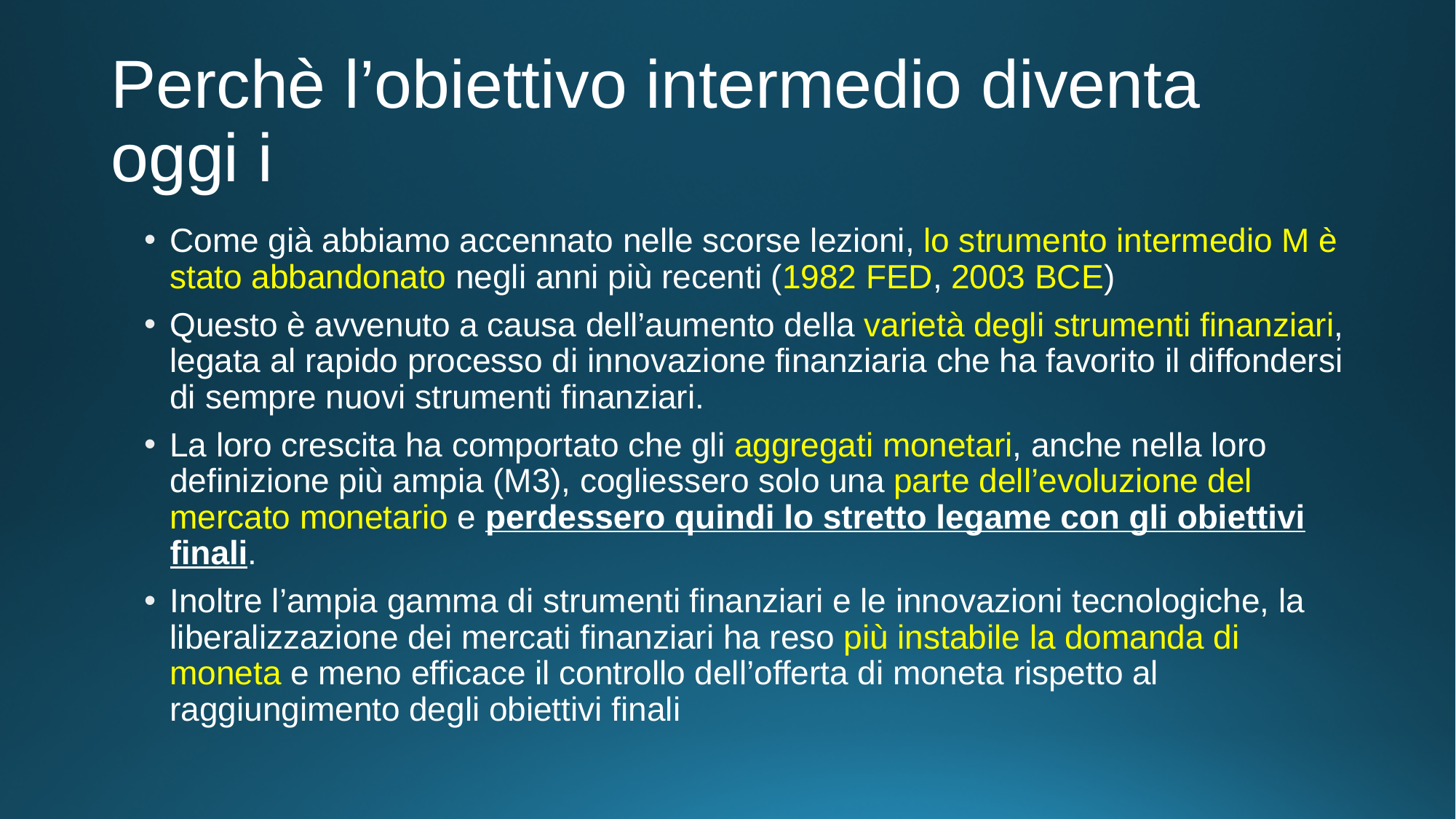

# Perchè l’obiettivo intermedio diventa oggi i
Come già abbiamo accennato nelle scorse lezioni, lo strumento intermedio M è stato abbandonato negli anni più recenti (1982 FED, 2003 BCE)
Questo è avvenuto a causa dell’aumento della varietà degli strumenti finanziari, legata al rapido processo di innovazione finanziaria che ha favorito il diffondersi di sempre nuovi strumenti finanziari.
La loro crescita ha comportato che gli aggregati monetari, anche nella loro definizione più ampia (M3), cogliessero solo una parte dell’evoluzione del mercato monetario e perdessero quindi lo stretto legame con gli obiettivi finali.
Inoltre l’ampia gamma di strumenti finanziari e le innovazioni tecnologiche, la liberalizzazione dei mercati finanziari ha reso più instabile la domanda di moneta e meno efficace il controllo dell’offerta di moneta rispetto al raggiungimento degli obiettivi finali